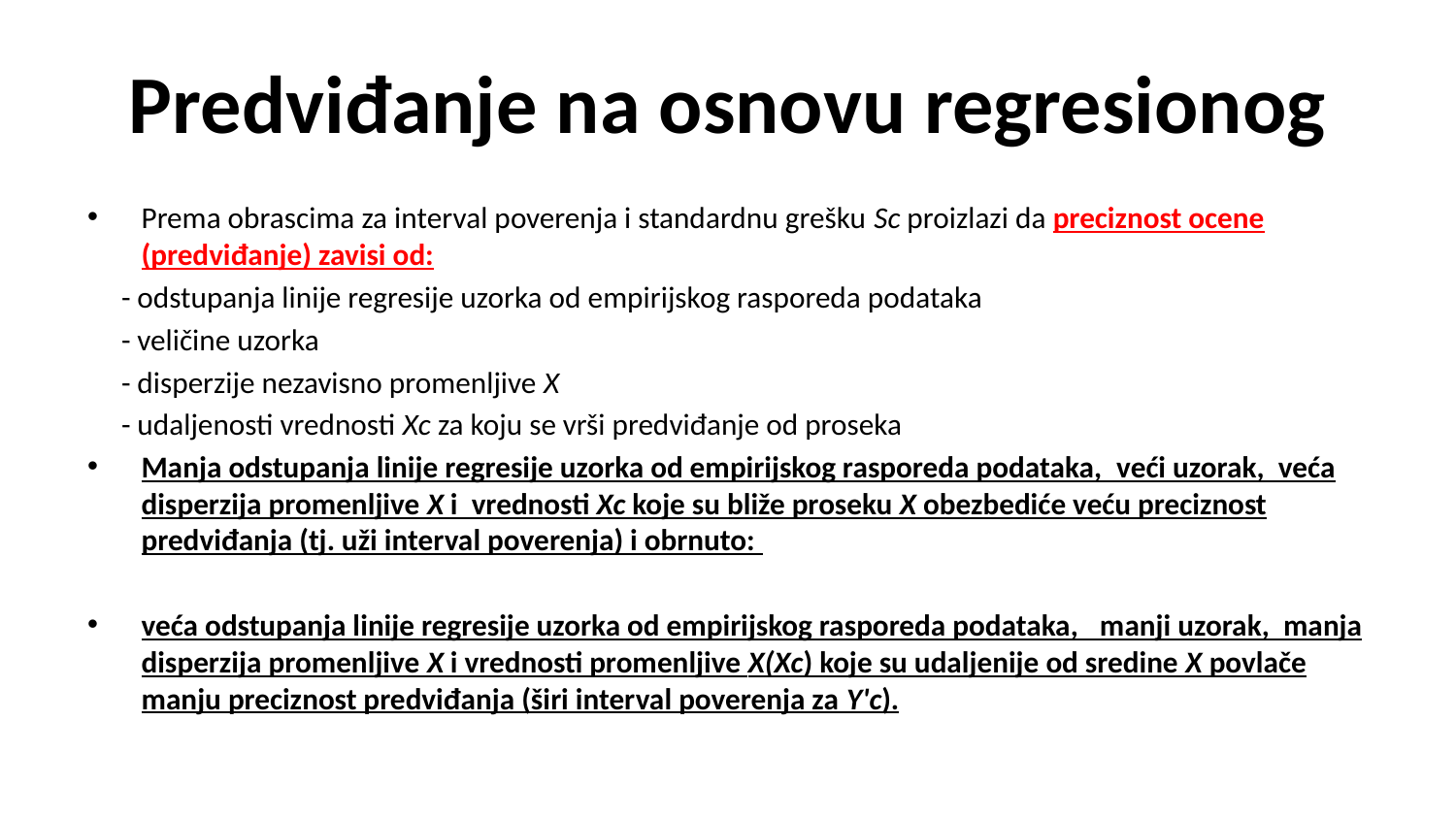

# Predviđanje na osnovu regresionog
Prema obrascima za interval poverenja i standardnu grešku Sc proizlazi da preciznost ocene (predviđanje) zavisi od:
     - odstupanja linije regresije uzorka od empirijskog rasporeda podataka
     - veličine uzorka
     - disperzije nezavisno promenljive X
     - udaljenosti vrednosti Xc za koju se vrši predviđanje od proseka
Manja odstupanja linije regresije uzorka od empirijskog rasporeda podataka,  veći uzorak,  veća disperzija promenljive X i  vrednosti Xc koje su bliže proseku X obezbediće veću preciznost predviđanja (tj. uži interval poverenja) i obrnuto:

veća odstupanja linije regresije uzorka od empirijskog rasporeda podataka,   manji uzorak,  manja disperzija promenljive X i vrednosti promenljive X(Xc) koje su udaljenije od sredine X povlače manju preciznost predviđanja (širi interval poverenja za Y'c).